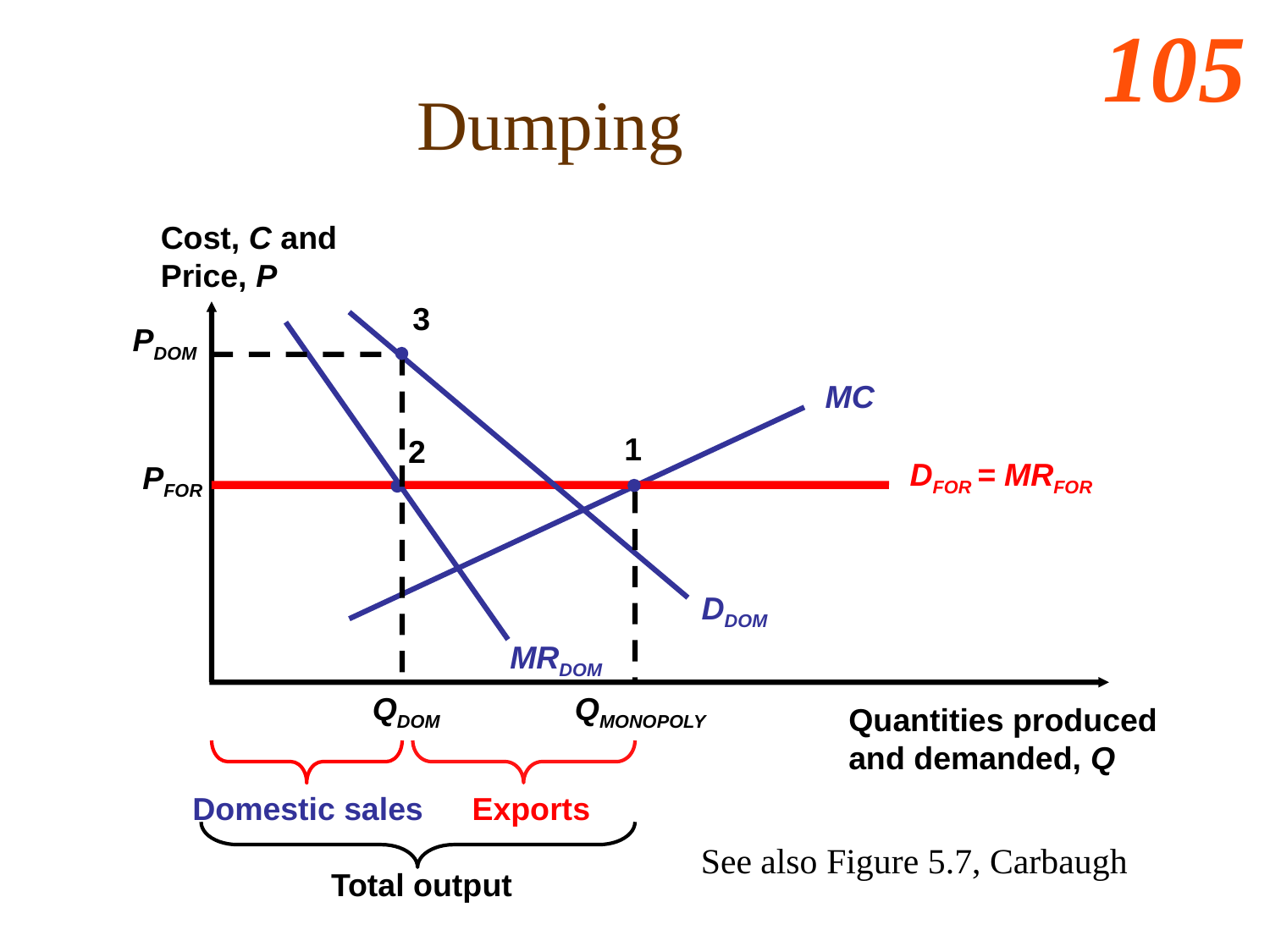

Dumping

Cost, C and
Price, P

Quantities produced
and demanded, Q
3

DDOM
PDOM

QDOM

MRDOM
MC

1

2

DFOR = MRFOR
PFOR

QMONOPOLY

Domestic sales
Exports

Total output
See also Figure 5.7, Carbaugh